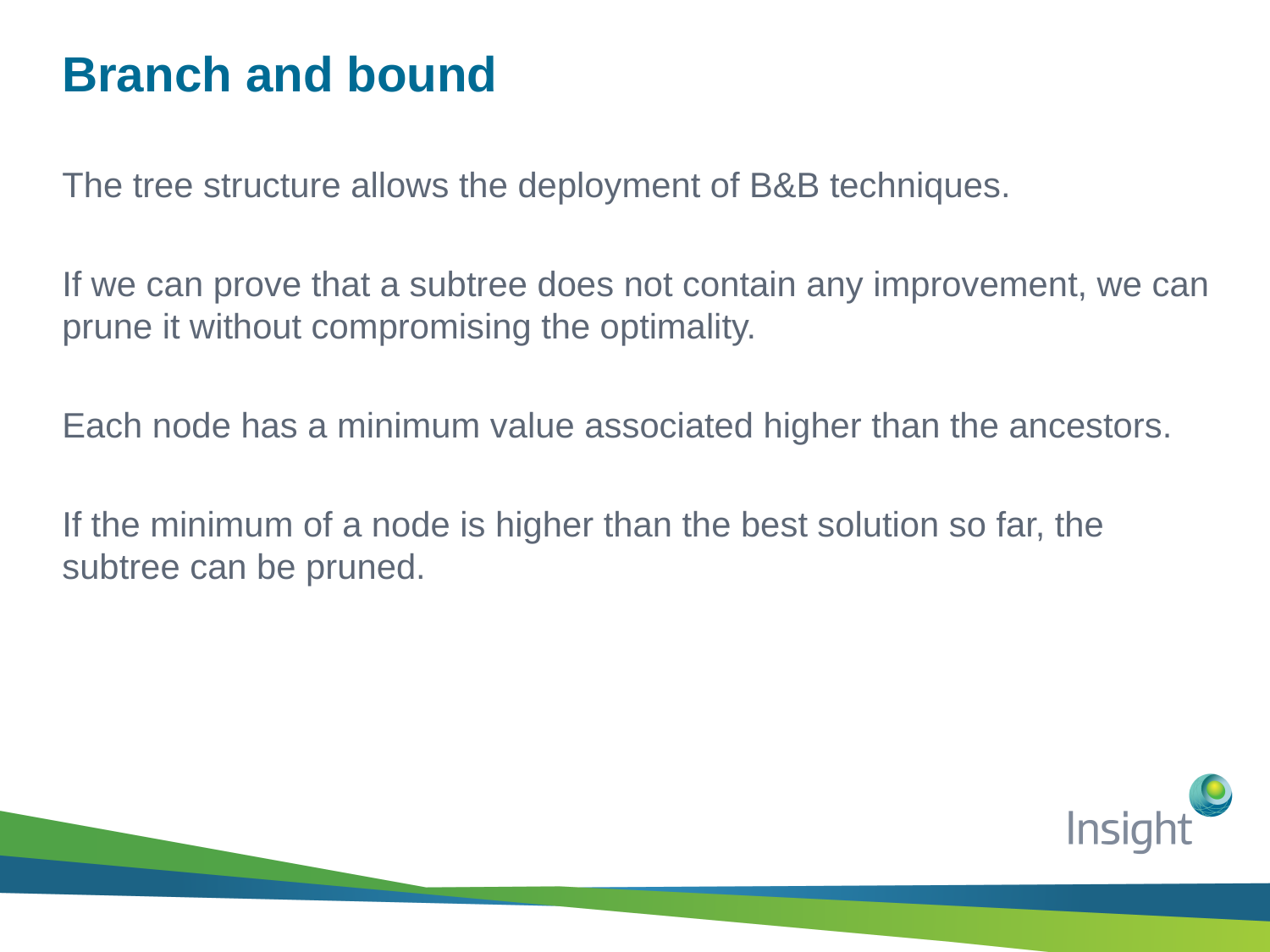

# Branch and bound
The tree structure allows the deployment of B&B techniques.

If we can prove that a subtree does not contain any improvement, we can prune it without compromising the optimality.

Each node has a minimum value associated higher than the ancestors.

If the minimum of a node is higher than the best solution so far, the subtree can be pruned.